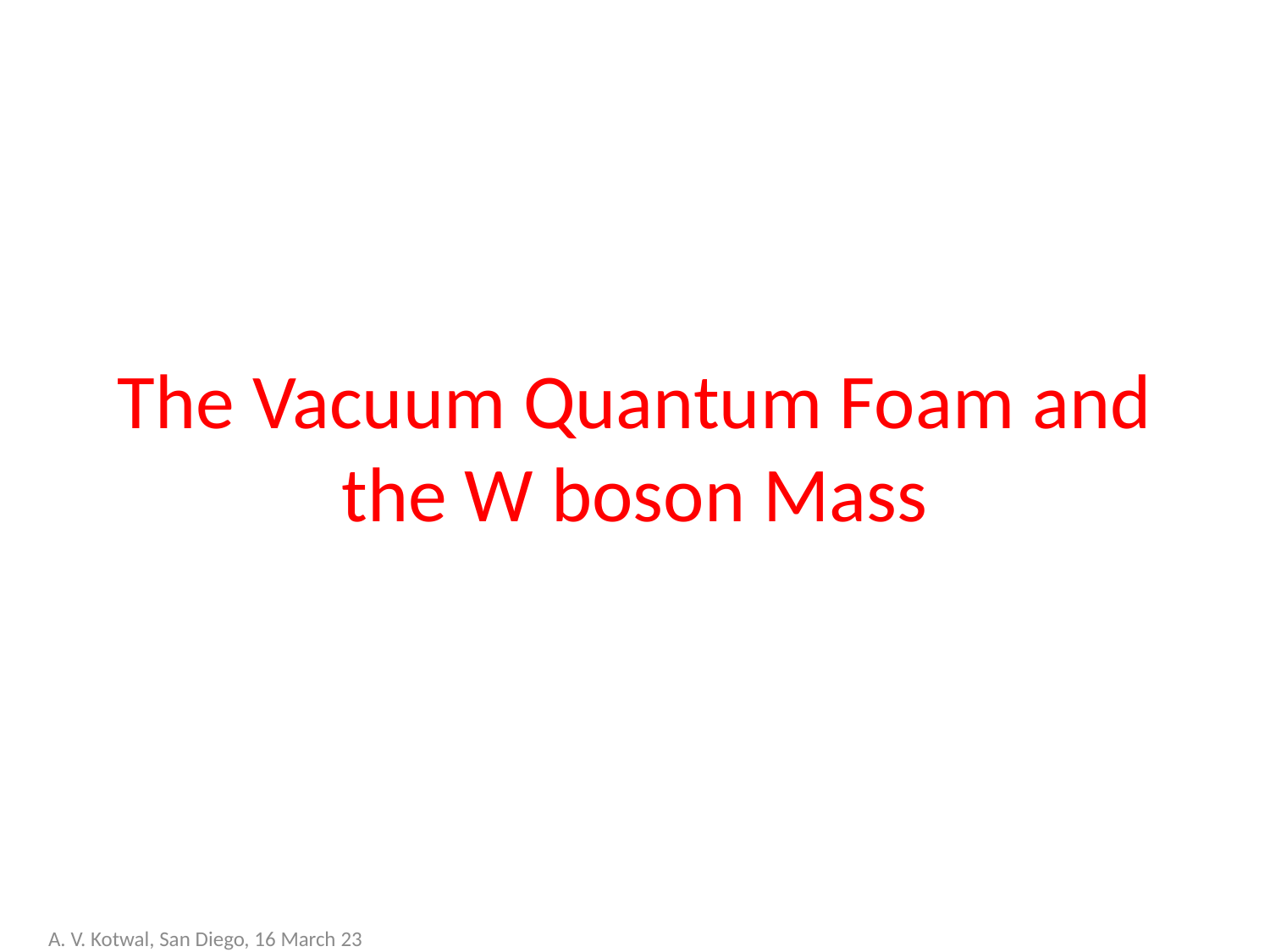

# The Vacuum Quantum Foam and the W boson Mass
A. V. Kotwal, San Diego, 16 March 23